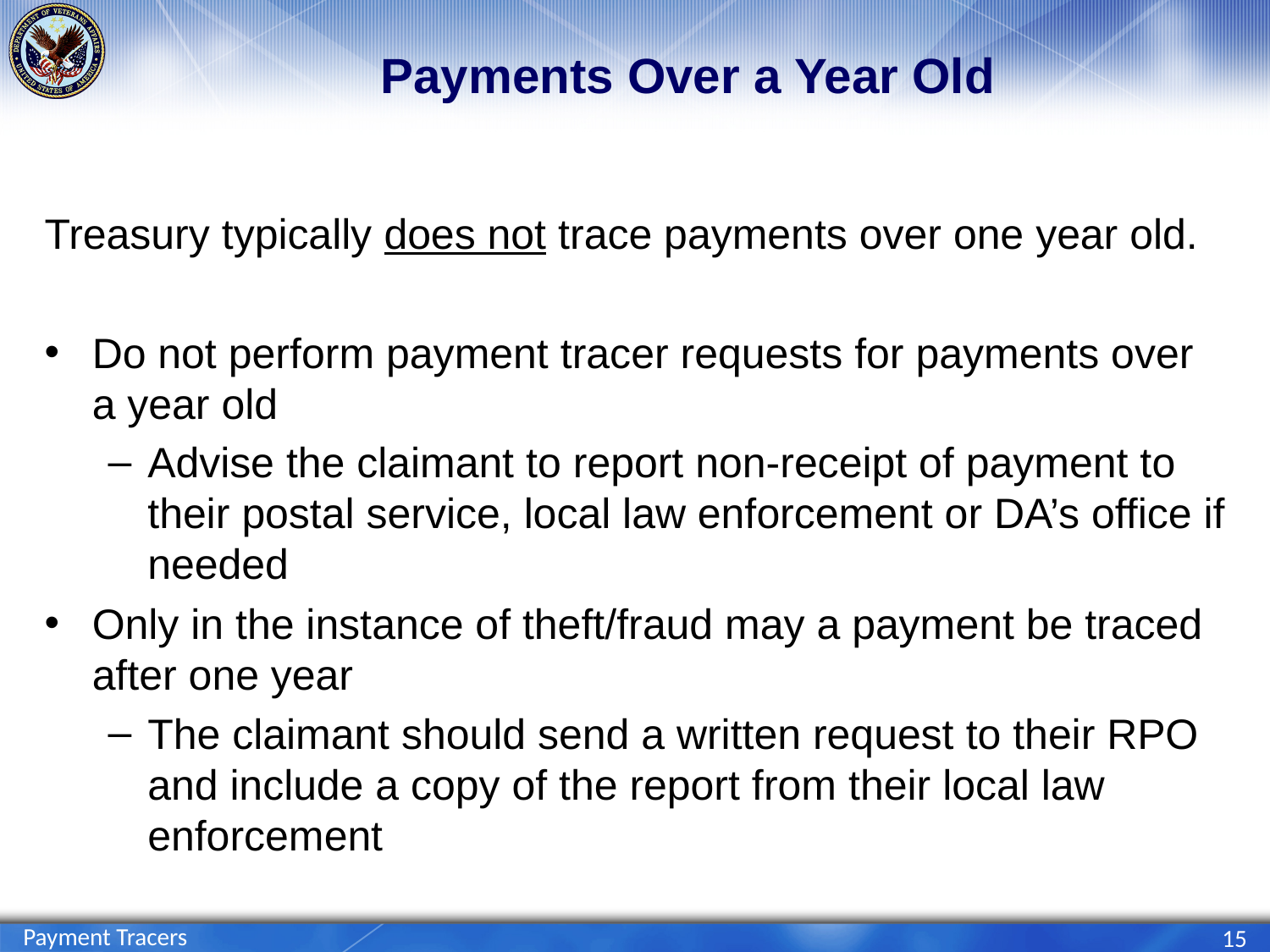

# Payments Over a Year Old
Treasury typically does not trace payments over one year old.

Do not perform payment tracer requests for payments over a year old
Advise the claimant to report non-receipt of payment to their postal service, local law enforcement or DA’s office if needed
Only in the instance of theft/fraud may a payment be traced after one year
The claimant should send a written request to their RPO and include a copy of the report from their local law enforcement

Payment Tracers
15